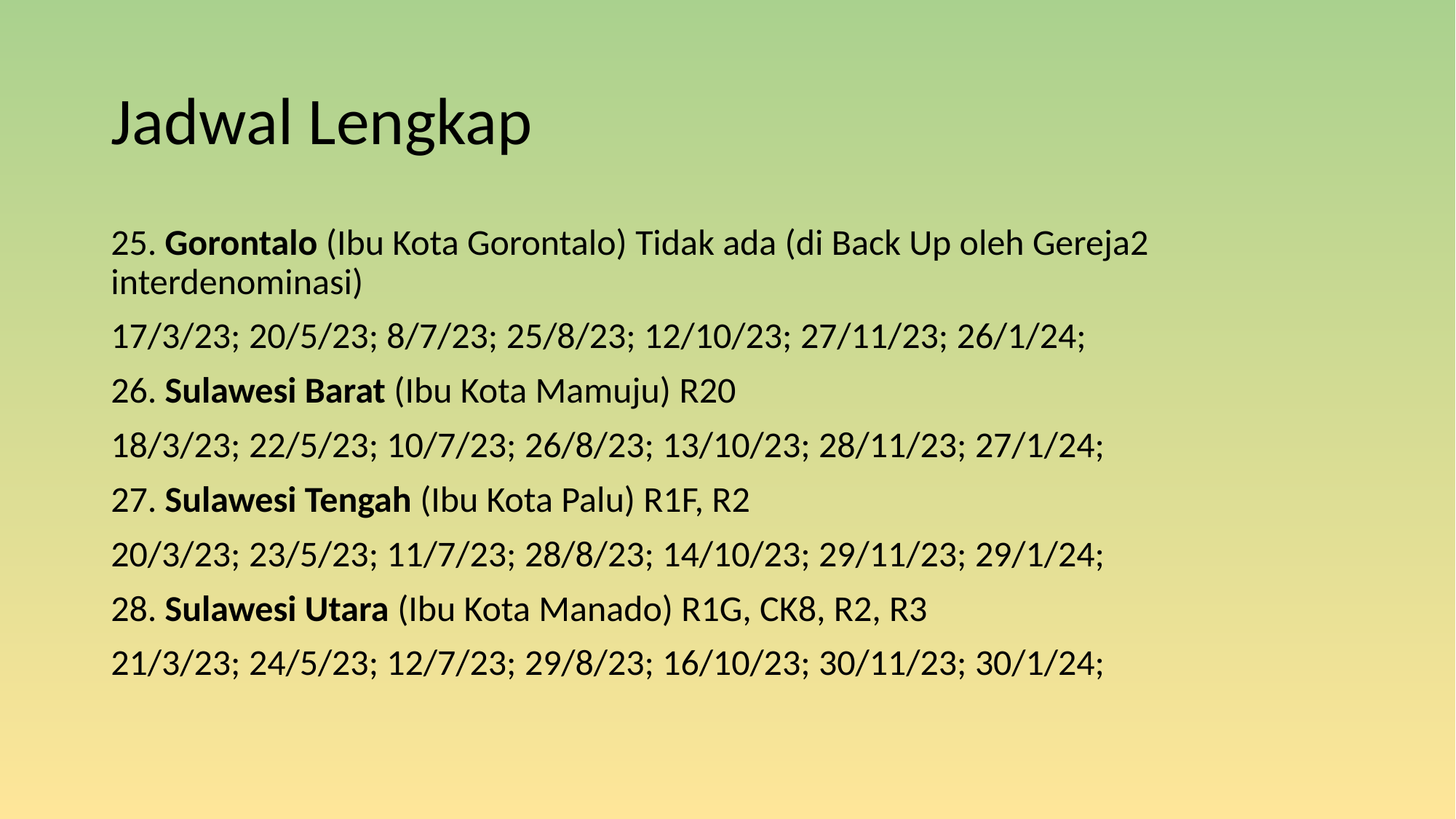

# Jadwal Lengkap
25. Gorontalo (Ibu Kota Gorontalo) Tidak ada (di Back Up oleh Gereja2 interdenominasi)
17/3/23; 20/5/23; 8/7/23; 25/8/23; 12/10/23; 27/11/23; 26/1/24;
26. Sulawesi Barat (Ibu Kota Mamuju) R20
18/3/23; 22/5/23; 10/7/23; 26/8/23; 13/10/23; 28/11/23; 27/1/24;
27. Sulawesi Tengah (Ibu Kota Palu) R1F, R2
20/3/23; 23/5/23; 11/7/23; 28/8/23; 14/10/23; 29/11/23; 29/1/24;
28. Sulawesi Utara (Ibu Kota Manado) R1G, CK8, R2, R3
21/3/23; 24/5/23; 12/7/23; 29/8/23; 16/10/23; 30/11/23; 30/1/24;